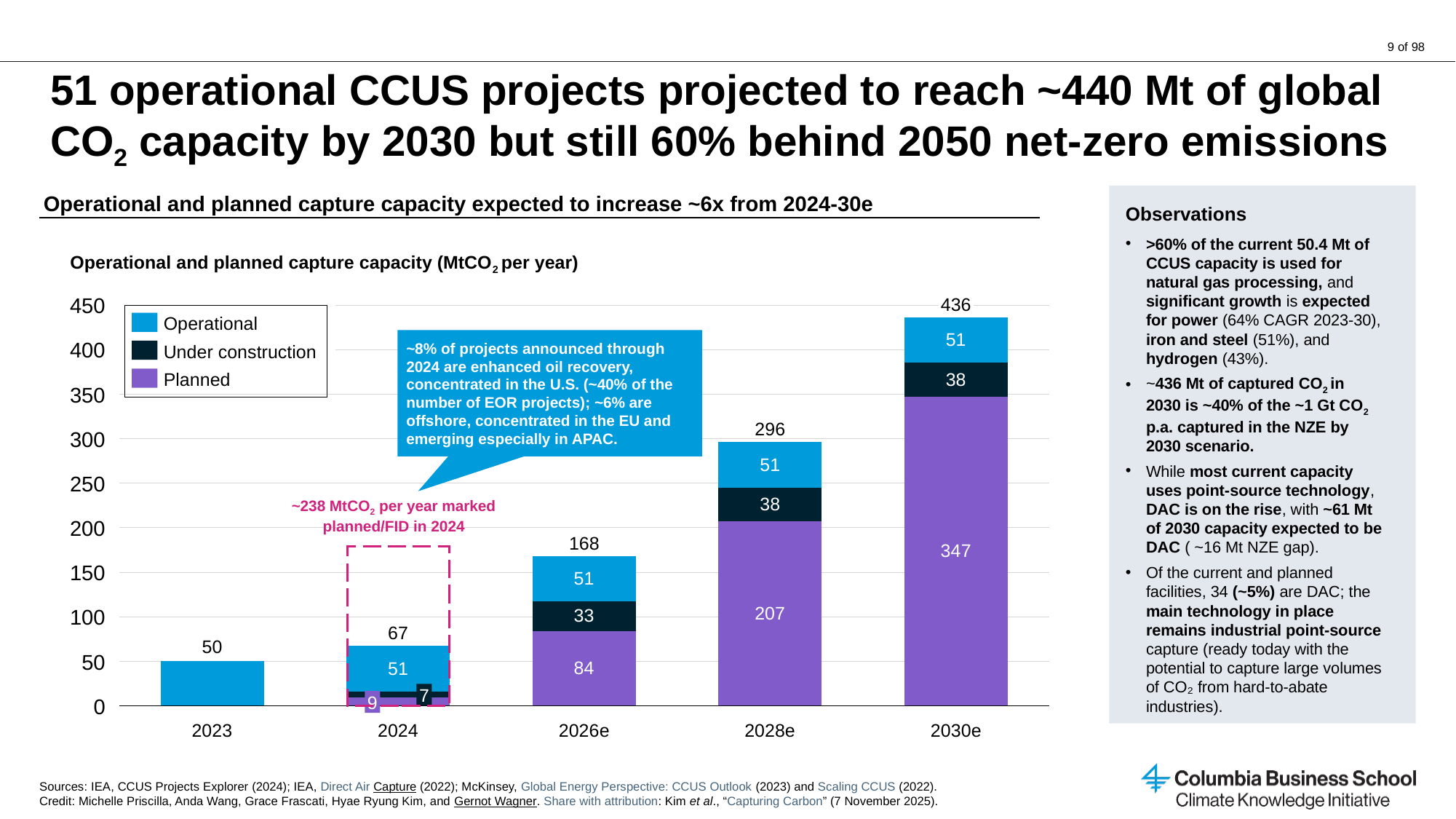

# 51 operational CCUS projects projected to reach ~440 Mt of global CO2 capacity by 2030 but still 60% behind 2050 net-zero emissions
Operational and planned capture capacity expected to increase ~6x from 2024-30e
Observations
>60% of the current 50.4 Mt of CCUS capacity is used for natural gas processing, and significant growth is expected for power (64% CAGR 2023-30), iron and steel (51%), and hydrogen (43%).
~436 Mt of captured CO2 in 2030 is ~40% of the ~1 Gt CO2 p.a. captured in the NZE by 2030 scenario.
While most current capacity uses point-source technology, DAC is on the rise, with ~61 Mt of 2030 capacity expected to be DAC ( ~16 Mt NZE gap).
Of the current and planned facilities, 34 (~5%) are DAC; the main technology in place remains industrial point-source capture (ready today with the potential to capture large volumes of CO₂ from hard-to-abate industries).

Operational and planned capture capacity (MtCO2 per year)

### Chart

| Category |  |  |  |
|---|---|---|---|
450
436

Operational

~8% of projects announced through 2024 are enhanced oil recovery, concentrated in the U.S. (~40% of the number of EOR projects); ~6% are offshore, concentrated in the EU and emerging especially in APAC.
400
Under construction

Planned

350
296
300
250
~238 MtCO2 per year marked planned/FID in 2024
200
168

150
100
67
50
7
9
0
2023
2024
2026e
2028e
2030e

Sources: IEA, CCUS Projects Explorer (2024); IEA, Direct Air Capture (2022); McKinsey, Global Energy Perspective: CCUS Outlook (2023) and Scaling CCUS (2022).
Credit: Michelle Priscilla, Anda Wang, Grace Frascati, Hyae Ryung Kim, and Gernot Wagner. Share with attribution: Kim et al., “Capturing Carbon” (7 November 2025).